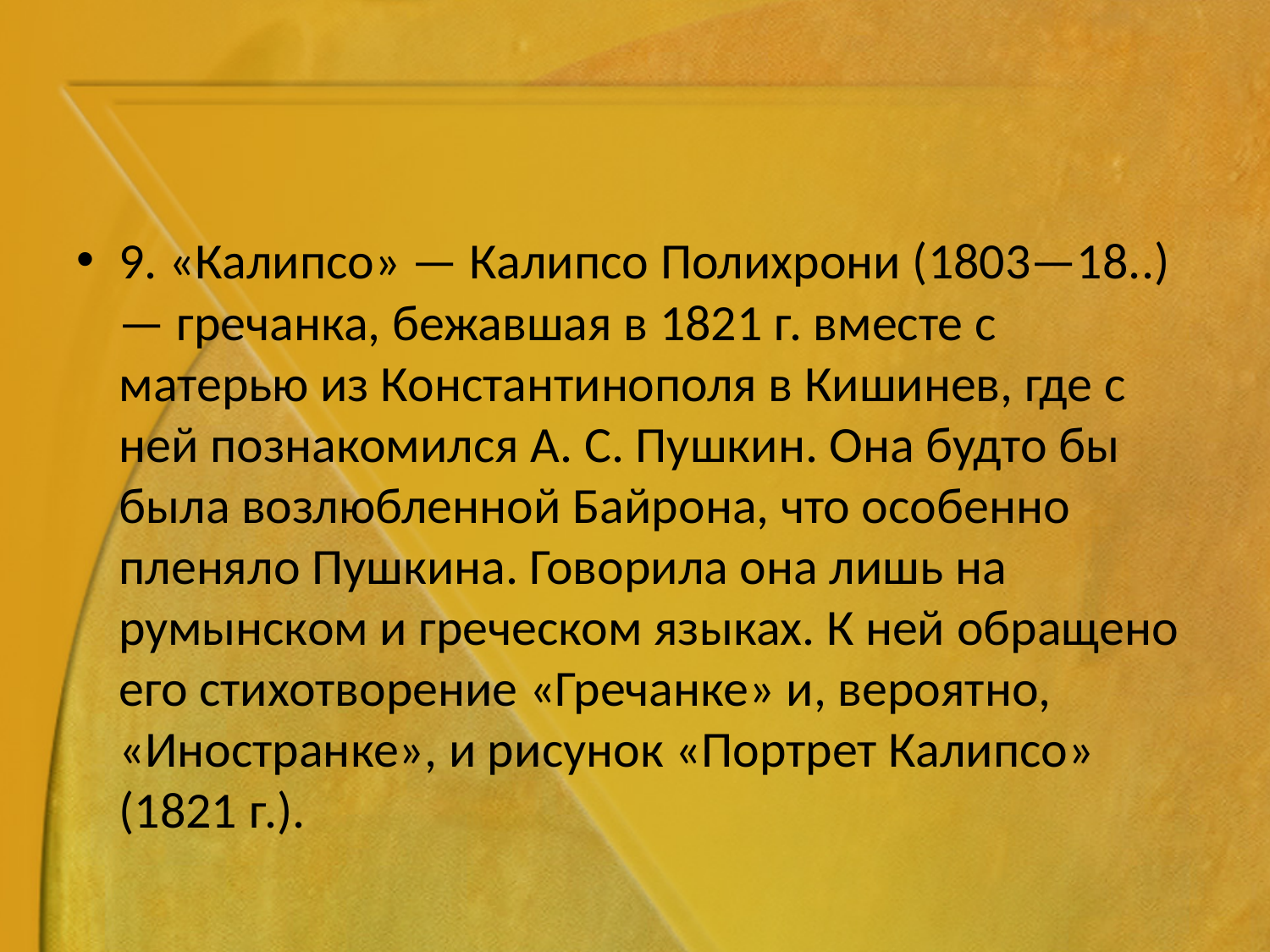

#
9. «Калипсо» — Калипсо Полихрони (1803—18..) — гречанка, бежавшая в 1821 г. вместе с матерью из Константинополя в Кишинев, где с ней познакомился А. С. Пушкин. Она будто бы была возлюбленной Байрона, что особенно пленяло Пушкина. Говорила она лишь на румынском и греческом языках. К ней обращено его стихотворение «Гречанке» и, вероятно, «Иностранке», и рисунок «Портрет Калипсо» (1821 г.).